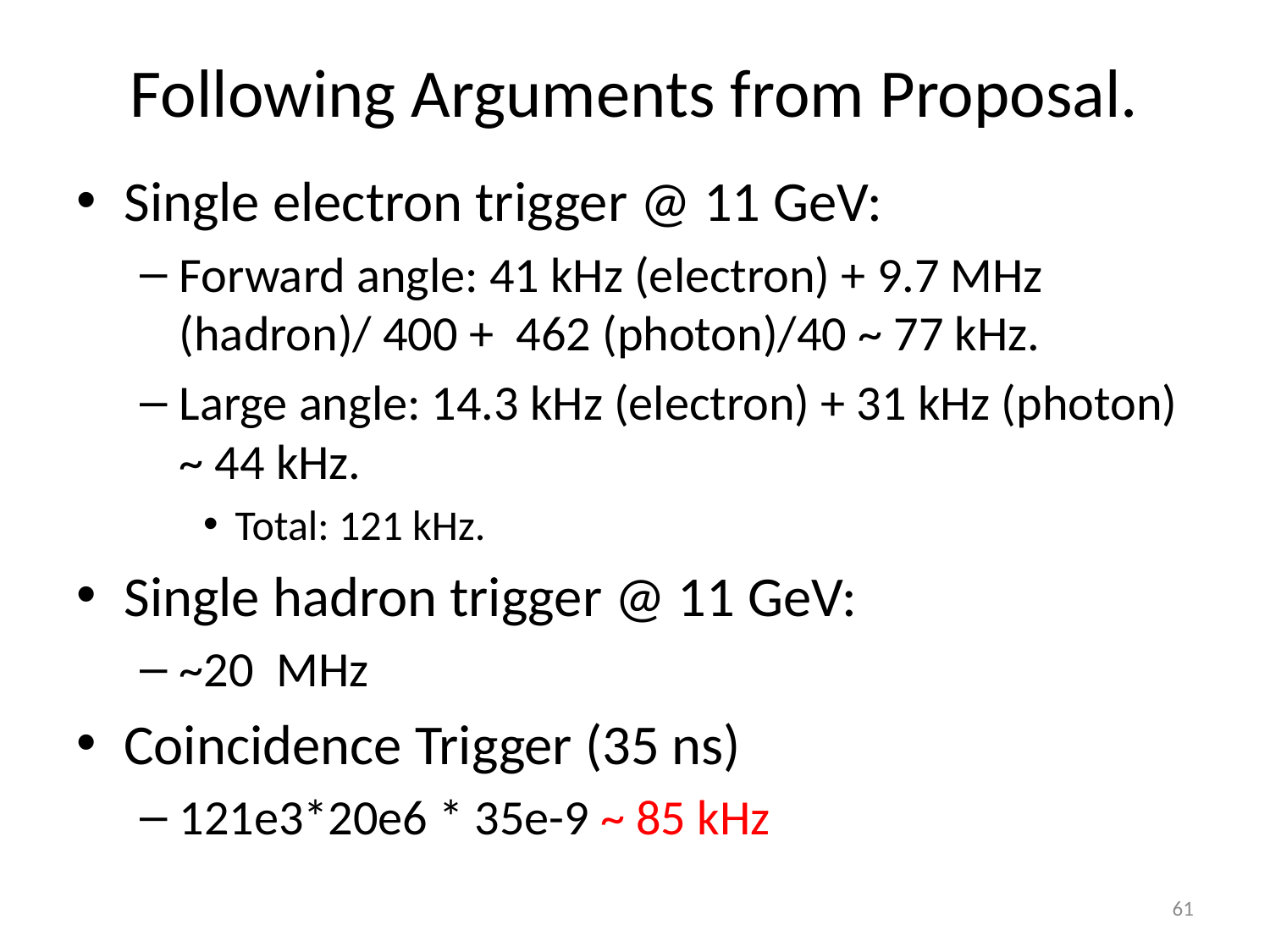

# Following Arguments from Proposal.
Single electron trigger @ 11 GeV:
Forward angle: 41 kHz (electron) + 9.7 MHz (hadron)/ 400 +  462 (photon)/40 ~ 77 kHz.
Large angle: 14.3 kHz (electron) + 31 kHz (photon) ~ 44 kHz.
Total: 121 kHz.
Single hadron trigger @ 11 GeV:
~20  MHz
Coincidence Trigger (35 ns)
121e3*20e6 * 35e-9 ~ 85 kHz

61